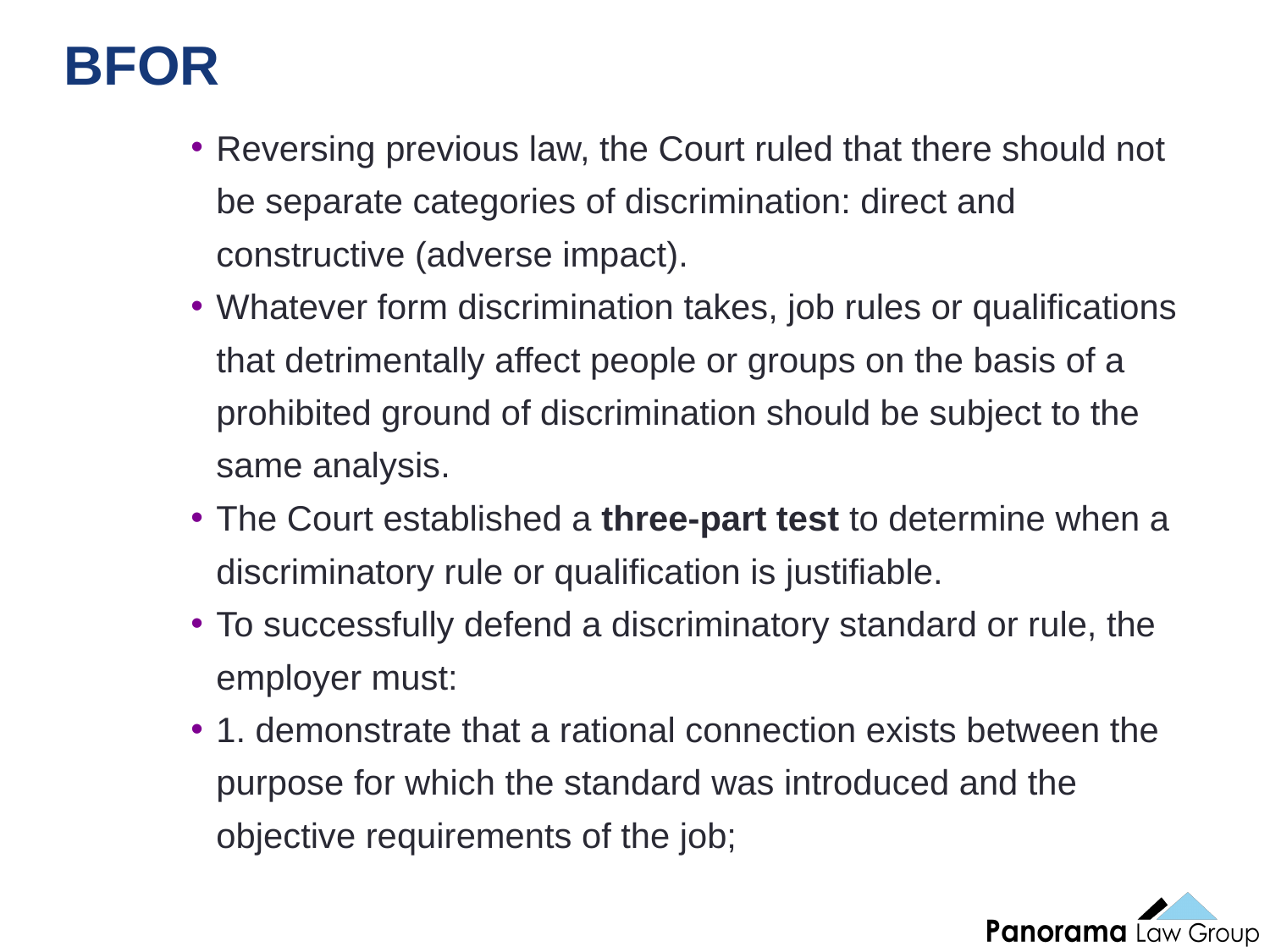

39
# BFOR
Reversing previous law, the Court ruled that there should not be separate categories of discrimination: direct and constructive (adverse impact).
Whatever form discrimination takes, job rules or qualifications that detrimentally affect people or groups on the basis of a prohibited ground of discrimination should be subject to the same analysis.
The Court established a three-part test to determine when a discriminatory rule or qualification is justifiable.
To successfully defend a discriminatory standard or rule, the employer must:
1. demonstrate that a rational connection exists between the purpose for which the standard was introduced and the objective requirements of the job;